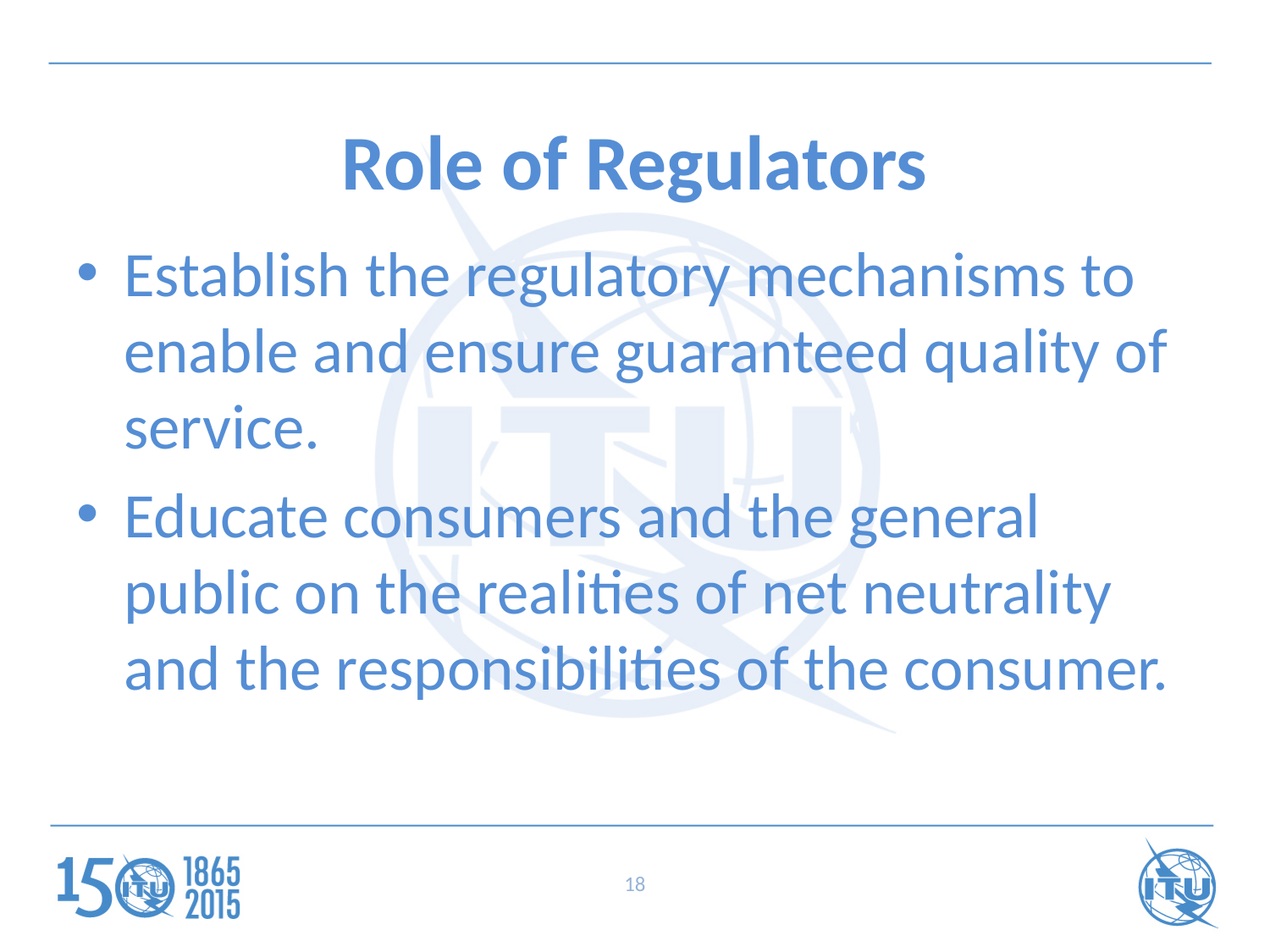

# Role of Regulators
Establish the regulatory mechanisms to enable and ensure guaranteed quality of service.
Educate consumers and the general public on the realities of net neutrality and the responsibilities of the consumer.
18